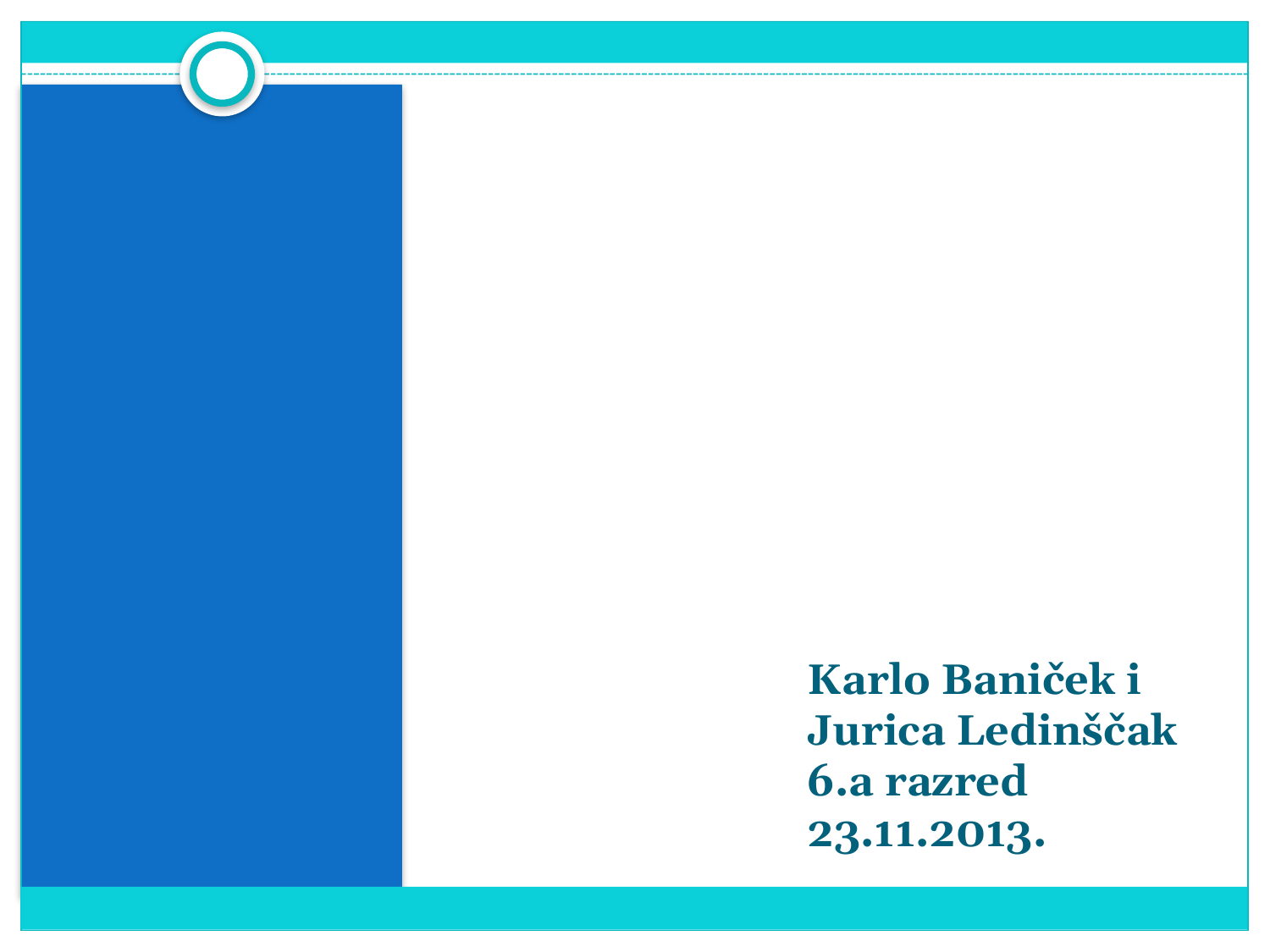

# Karlo Baniček i Jurica Ledinščak 6.a razred 23.11.2013.